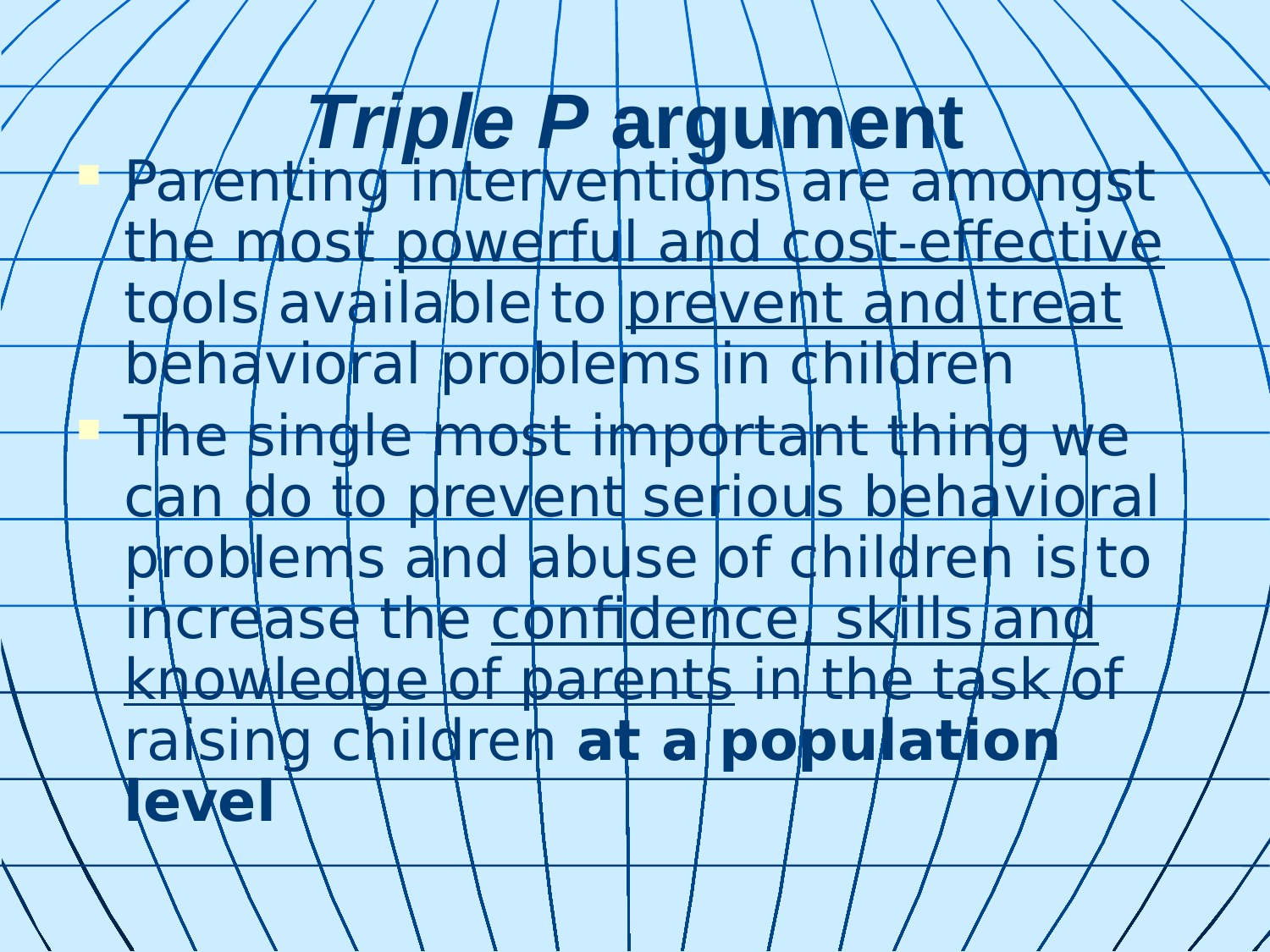

# Triple P argument
Parenting interventions are amongst the most powerful and cost-effective tools available to prevent and treat behavioral problems in children
The single most important thing we can do to prevent serious behavioral problems and abuse of children is to increase the confidence, skills and knowledge of parents in the task of raising children at a population level